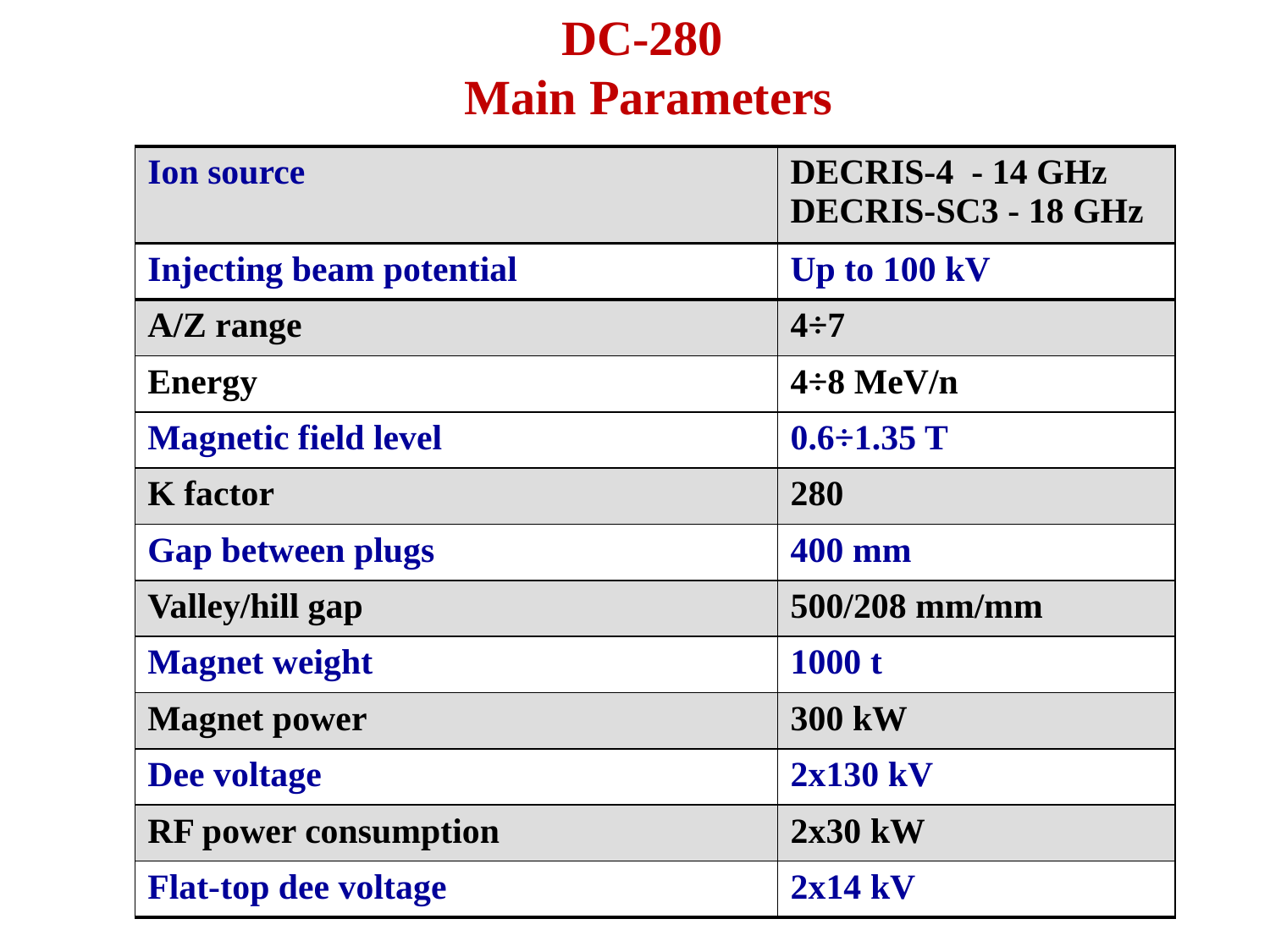

DC-280
Main Parameters
| Ion source | DECRIS-4 - 14 GHz DECRIS-SC3 - 18 GHz |
| --- | --- |
| Injecting beam potential | Up to 100 kV |
| A/Z range | 4÷7 |
| Energy | 4÷8 MeV/n |
| Magnetic field level | 0.6÷1.35 T |
| K factor | 280 |
| Gap between plugs | 400 mm |
| Valley/hill gap | 500/208 mm/mm |
| Magnet weight | 1000 t |
| Magnet power | 300 kW |
| Dee voltage | 2x130 kV |
| RF power consumption | 2x30 kW |
| Flat-top dee voltage | 2x14 kV |